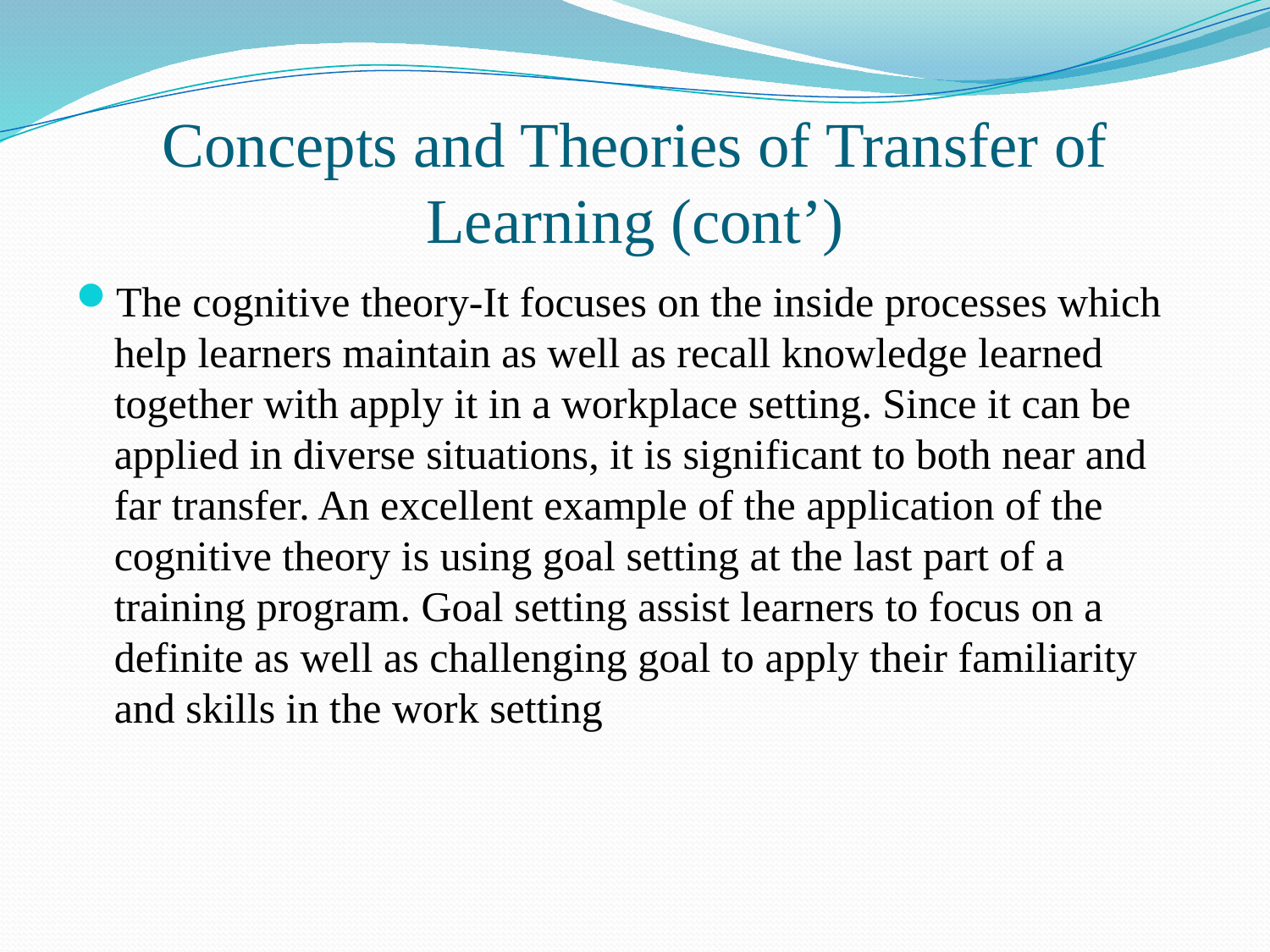

# Concepts and Theories of Transfer of Learning (cont’)
The cognitive theory-It focuses on the inside processes which help learners maintain as well as recall knowledge learned together with apply it in a workplace setting. Since it can be applied in diverse situations, it is significant to both near and far transfer. An excellent example of the application of the cognitive theory is using goal setting at the last part of a training program. Goal setting assist learners to focus on a definite as well as challenging goal to apply their familiarity and skills in the work setting